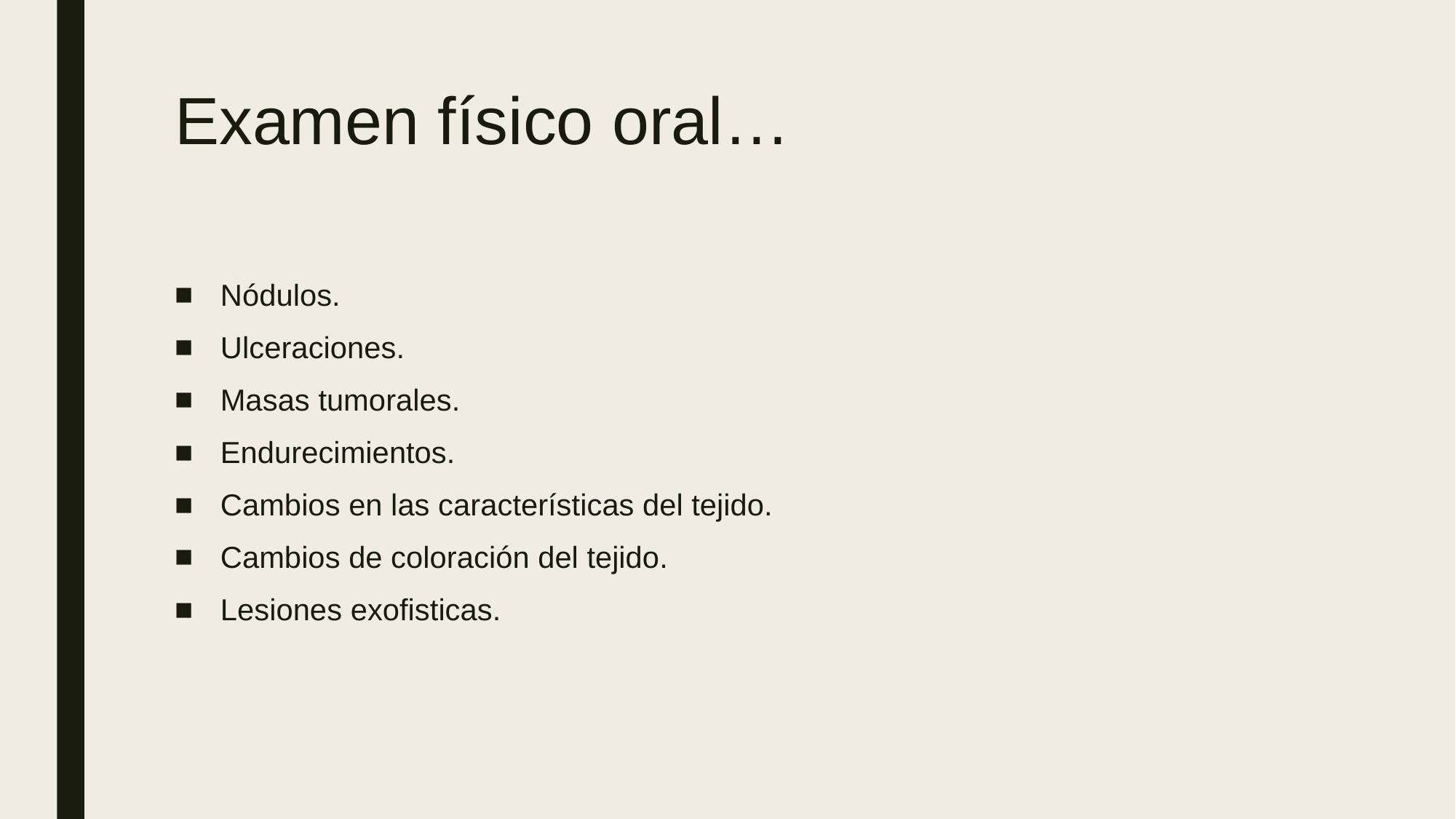

# Examen físico oral…
Nódulos.
Ulceraciones.
Masas tumorales.
Endurecimientos.
Cambios en las características del tejido.
Cambios de coloración del tejido.
Lesiones exofisticas.